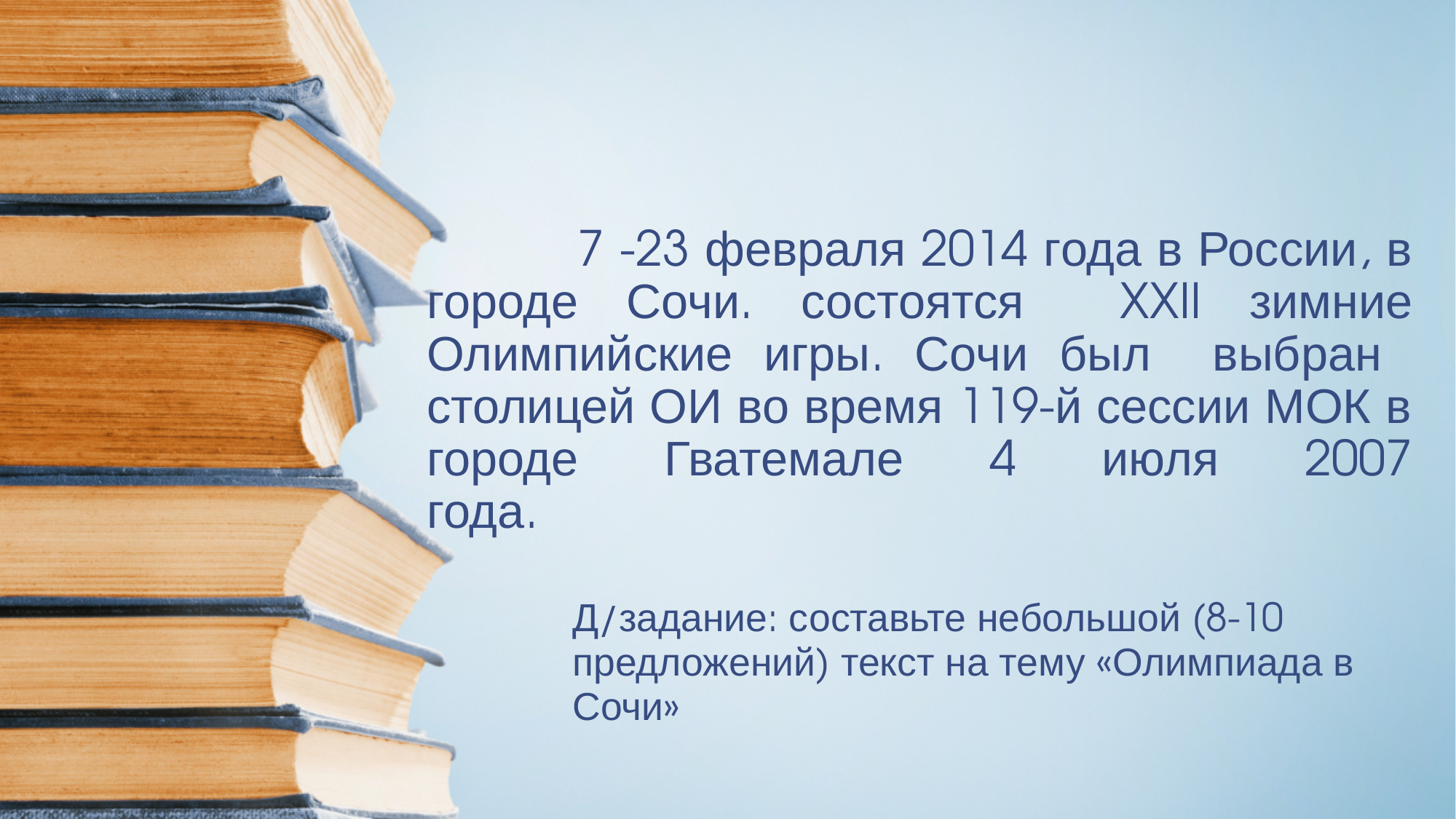

# 7 -23 февраля 2014 года в России, в городе Сочи. состоятся  XXII зимние Олимпийские игры. Сочи был  выбран  столицей ОИ во время 119-й сессии МОК в городе Гватемале 4 июля 2007 года.
Д/задание: составьте небольшой (8-10 предложений) текст на тему «Олимпиада в Сочи»